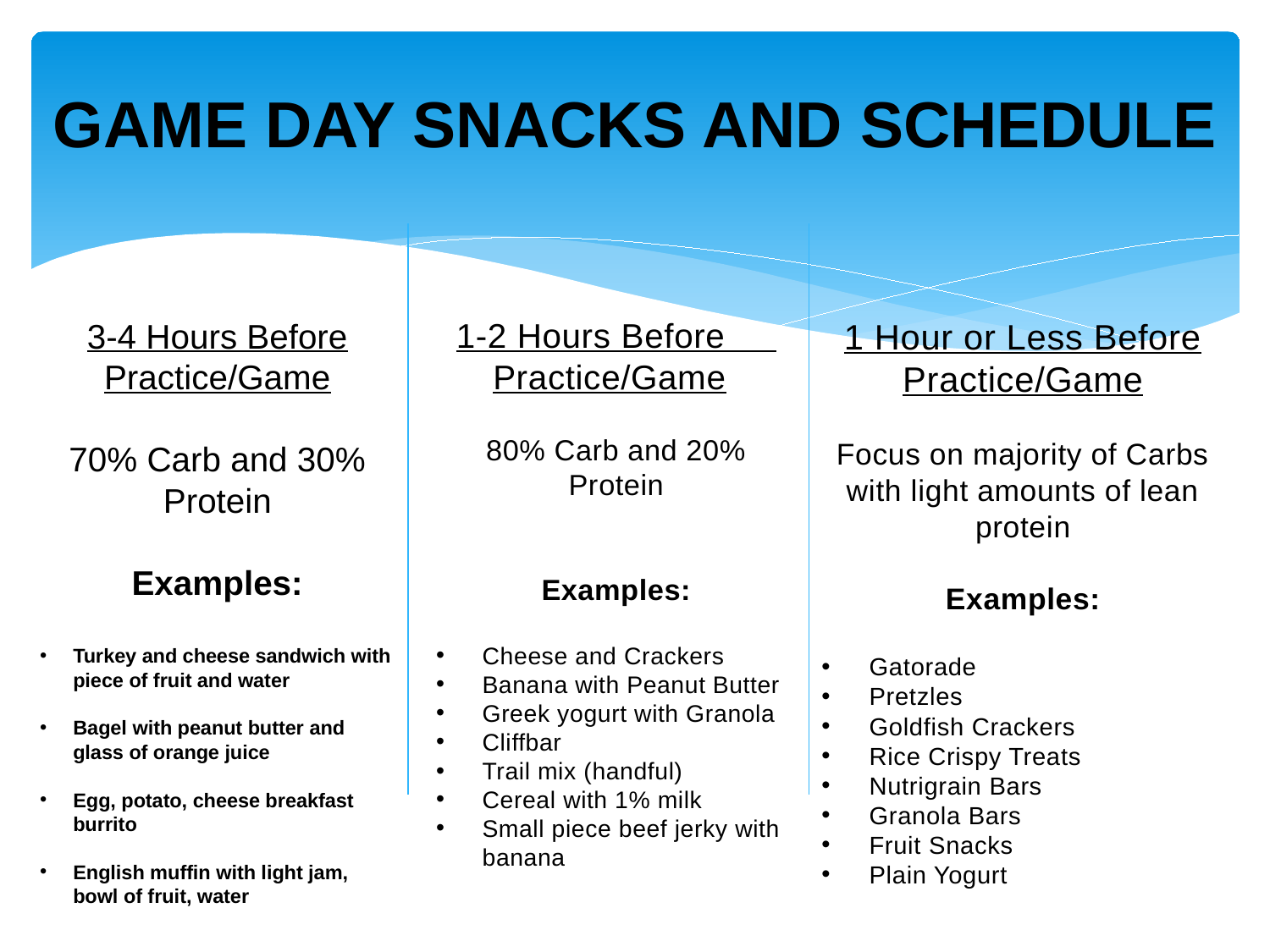

# GAME DAY SNACKS AND SCHEDULE
3-4 Hours Before Practice/Game

70% Carb and 30% Protein

Examples:

Turkey and cheese sandwich with piece of fruit and water

Bagel with peanut butter and glass of orange juice

Egg, potato, cheese breakfast burrito

English muffin with light jam, bowl of fruit, water

1-2 Hours Before      Practice/Game

80% Carb and 20% Protein

Examples:

Cheese and Crackers
Banana with Peanut Butter
Greek yogurt with Granola
Cliffbar
Trail mix (handful)
Cereal with 1% milk
Small piece beef jerky with banana

1 Hour or Less Before Practice/Game

Focus on majority of Carbs with light amounts of lean protein

Examples:

Gatorade
Pretzles
Goldfish Crackers
Rice Crispy Treats
Nutrigrain Bars
Granola Bars
Fruit Snacks
Plain Yogurt